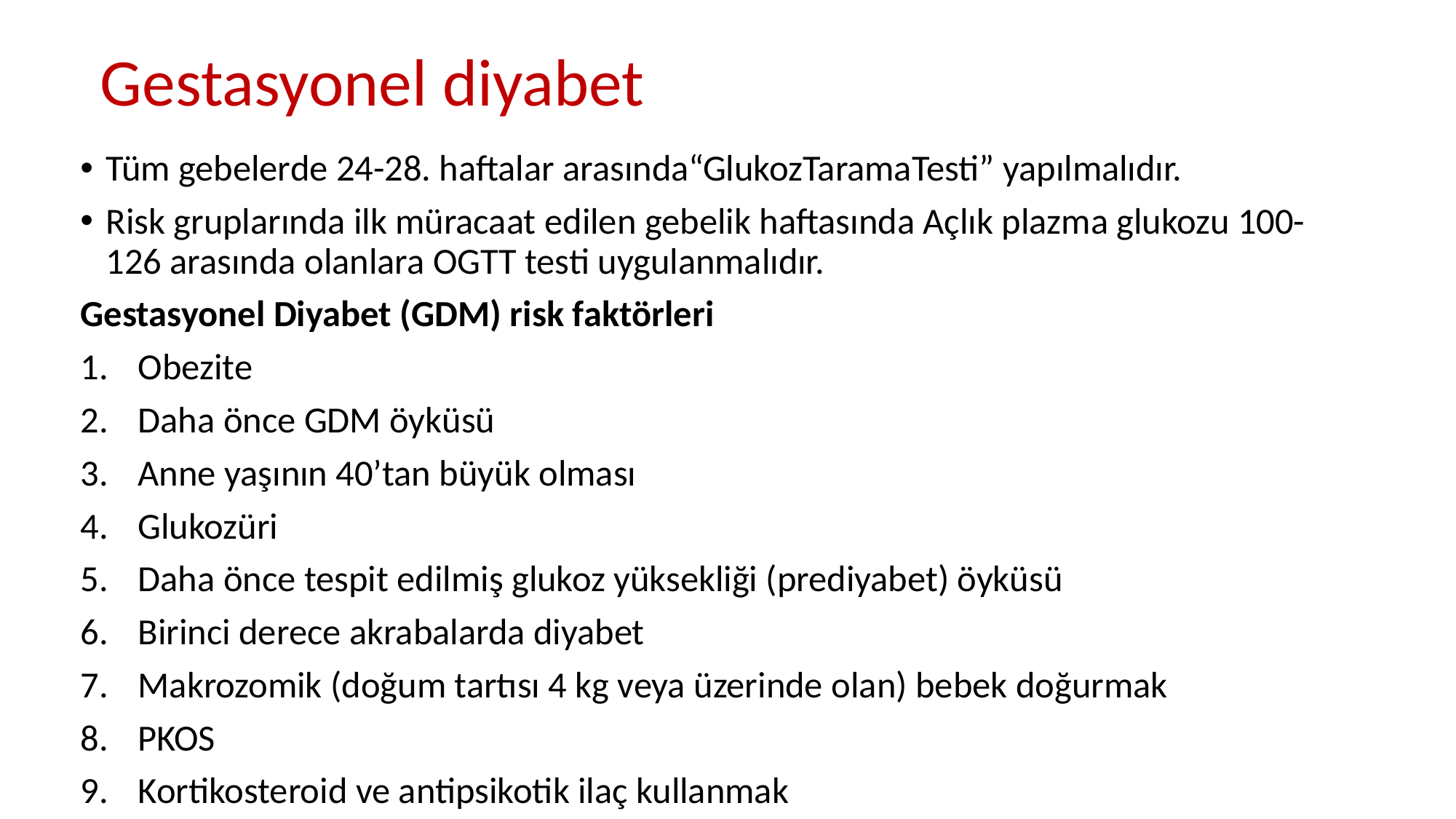

# Gestasyonel diyabet
Tüm gebelerde 24-28. haftalar arasında“GlukozTaramaTesti” yapılmalıdır.
Risk gruplarında ilk müracaat edilen gebelik haftasında Açlık plazma glukozu 100-126 arasında olanlara OGTT testi uygulanmalıdır.
Gestasyonel Diyabet (GDM) risk faktörleri
Obezite
Daha önce GDM öyküsü
Anne yaşının 40’tan büyük olması
Glukozüri
Daha önce tespit edilmiş glukoz yüksekliği (prediyabet) öyküsü
Birinci derece akrabalarda diyabet
Makrozomik (doğum tartısı 4 kg veya üzerinde olan) bebek doğurmak
PKOS
Kortikosteroid ve antipsikotik ilaç kullanmak